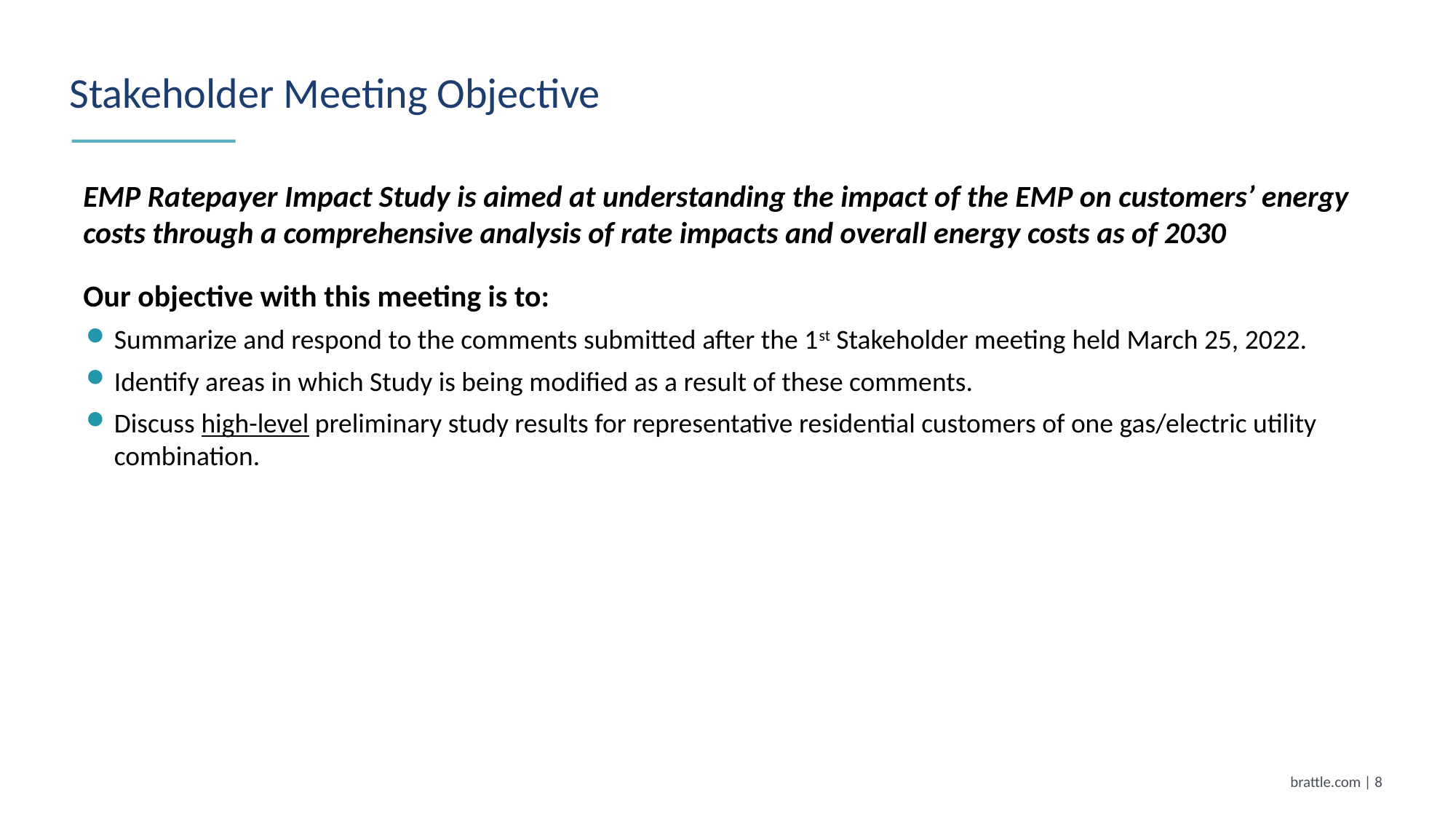

# Stakeholder Meeting Objective
EMP Ratepayer Impact Study is aimed at understanding the impact of the EMP on customers’ energy costs through a comprehensive analysis of rate impacts and overall energy costs as of 2030
Our objective with this meeting is to:
Summarize and respond to the comments submitted after the 1st Stakeholder meeting held March 25, 2022.
Identify areas in which Study is being modified as a result of these comments.
Discuss high-level preliminary study results for representative residential customers of one gas/electric utility combination.
brattle.com | 8